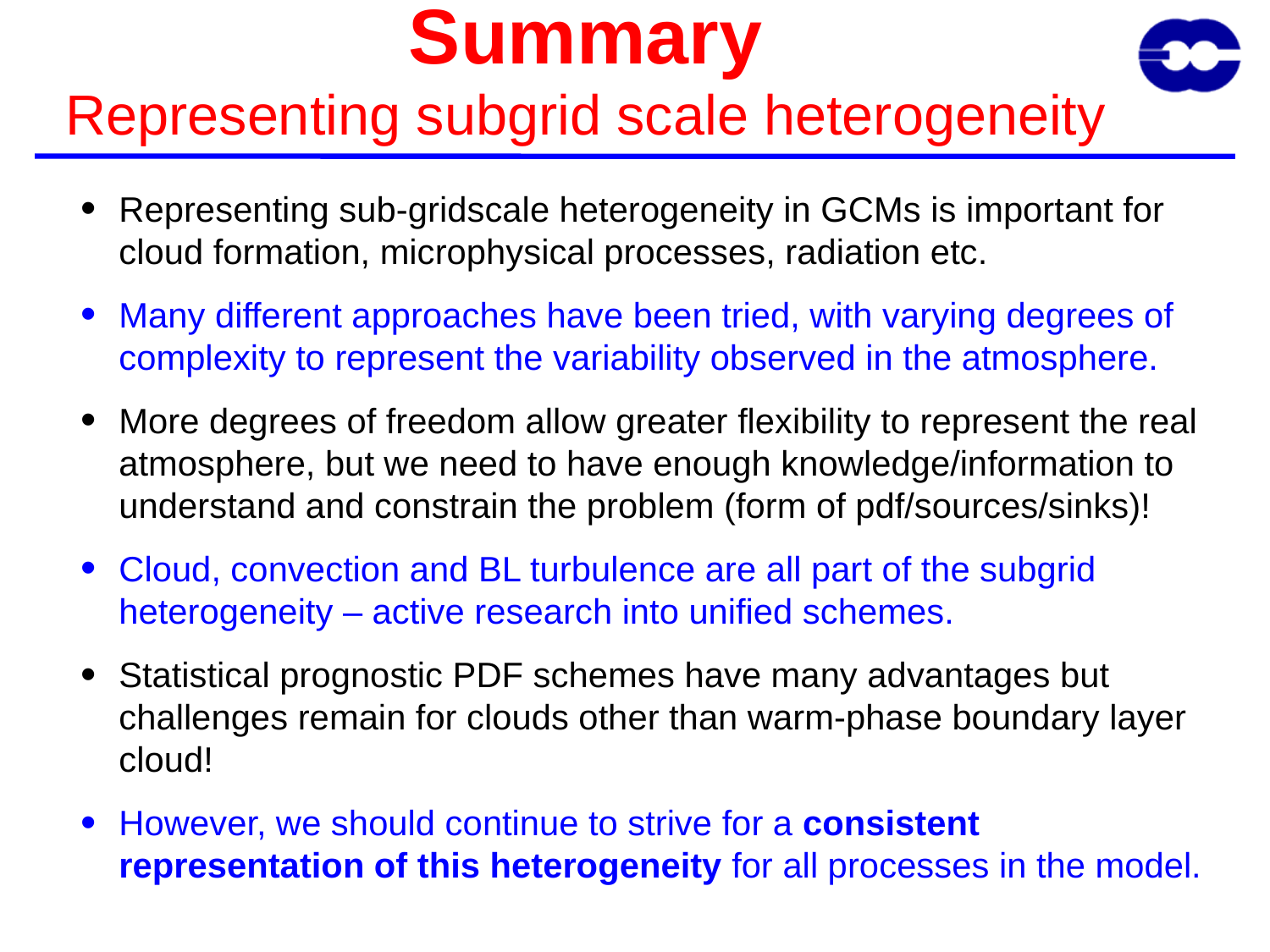

# Summary Representing subgrid scale heterogeneity
Representing sub-gridscale heterogeneity in GCMs is important for cloud formation, microphysical processes, radiation etc.
Many different approaches have been tried, with varying degrees of complexity to represent the variability observed in the atmosphere.
More degrees of freedom allow greater flexibility to represent the real atmosphere, but we need to have enough knowledge/information to understand and constrain the problem (form of pdf/sources/sinks)!
Cloud, convection and BL turbulence are all part of the subgrid heterogeneity – active research into unified schemes.
Statistical prognostic PDF schemes have many advantages but challenges remain for clouds other than warm-phase boundary layer cloud!
However, we should continue to strive for a consistent representation of this heterogeneity for all processes in the model.